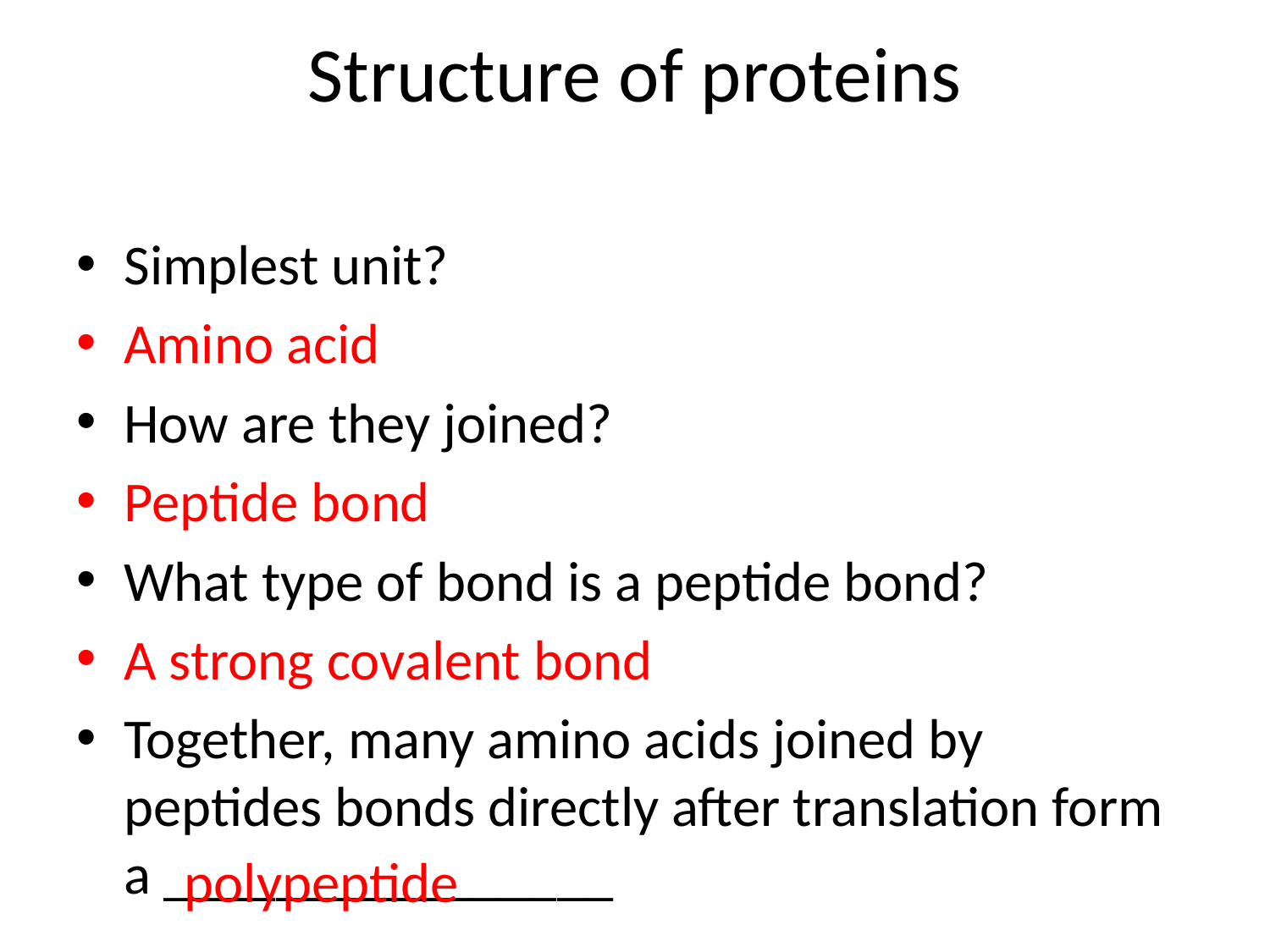

# Structure of proteins
Simplest unit?
Amino acid
How are they joined?
Peptide bond
What type of bond is a peptide bond?
A strong covalent bond
Together, many amino acids joined by peptides bonds directly after translation form a ________________
polypeptide